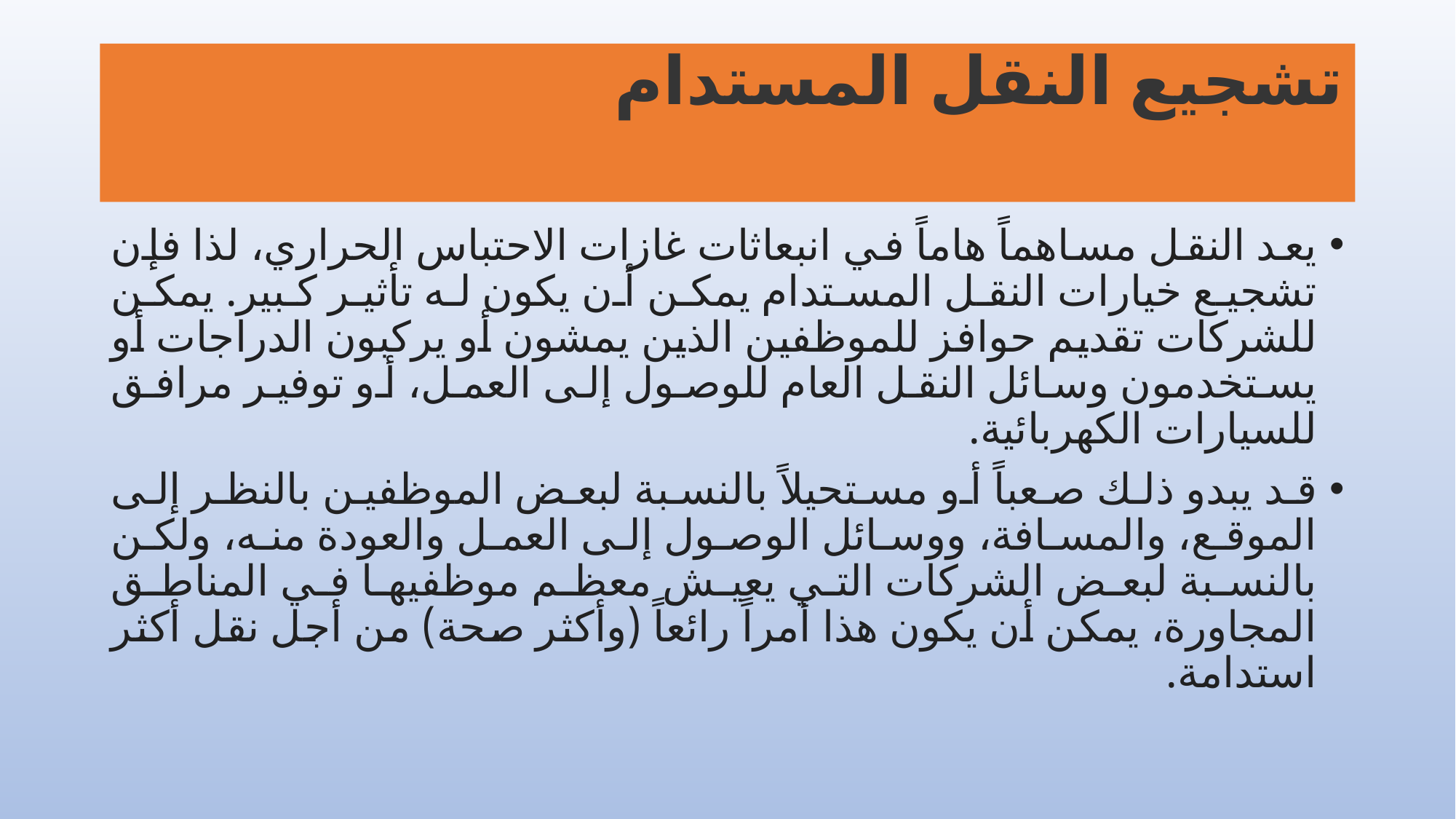

# تشجيع النقل المستدام
يعد النقل مساهماً هاماً في انبعاثات غازات الاحتباس الحراري، لذا فإن تشجيع خيارات النقل المستدام يمكن أن يكون له تأثير كبير. يمكن للشركات تقديم حوافز للموظفين الذين يمشون أو يركبون الدراجات أو يستخدمون وسائل النقل العام للوصول إلى العمل، أو توفير مرافق للسيارات الكهربائية.
قد يبدو ذلك صعباً أو مستحيلاً بالنسبة لبعض الموظفين بالنظر إلى الموقع، والمسافة، ووسائل الوصول إلى العمل والعودة منه، ولكن بالنسبة لبعض الشركات التي يعيش معظم موظفيها في المناطق المجاورة، يمكن أن يكون هذا أمراً رائعاً (وأكثر صحة) من أجل نقل أكثر استدامة.